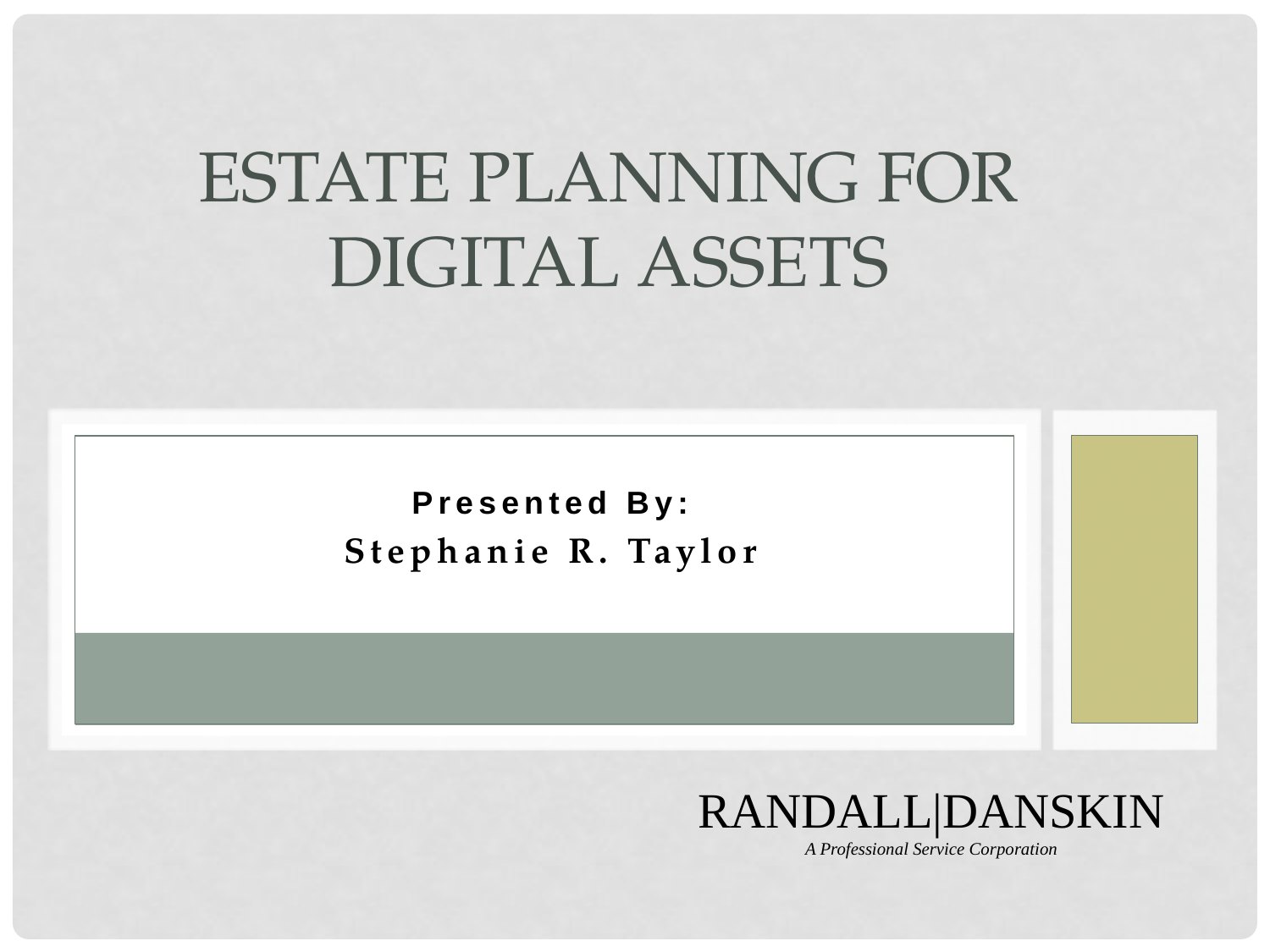

# Estate planning for digital assets
Presented By:
Stephanie R. Taylor
Randall|Danskin
A Professional Service Corporation